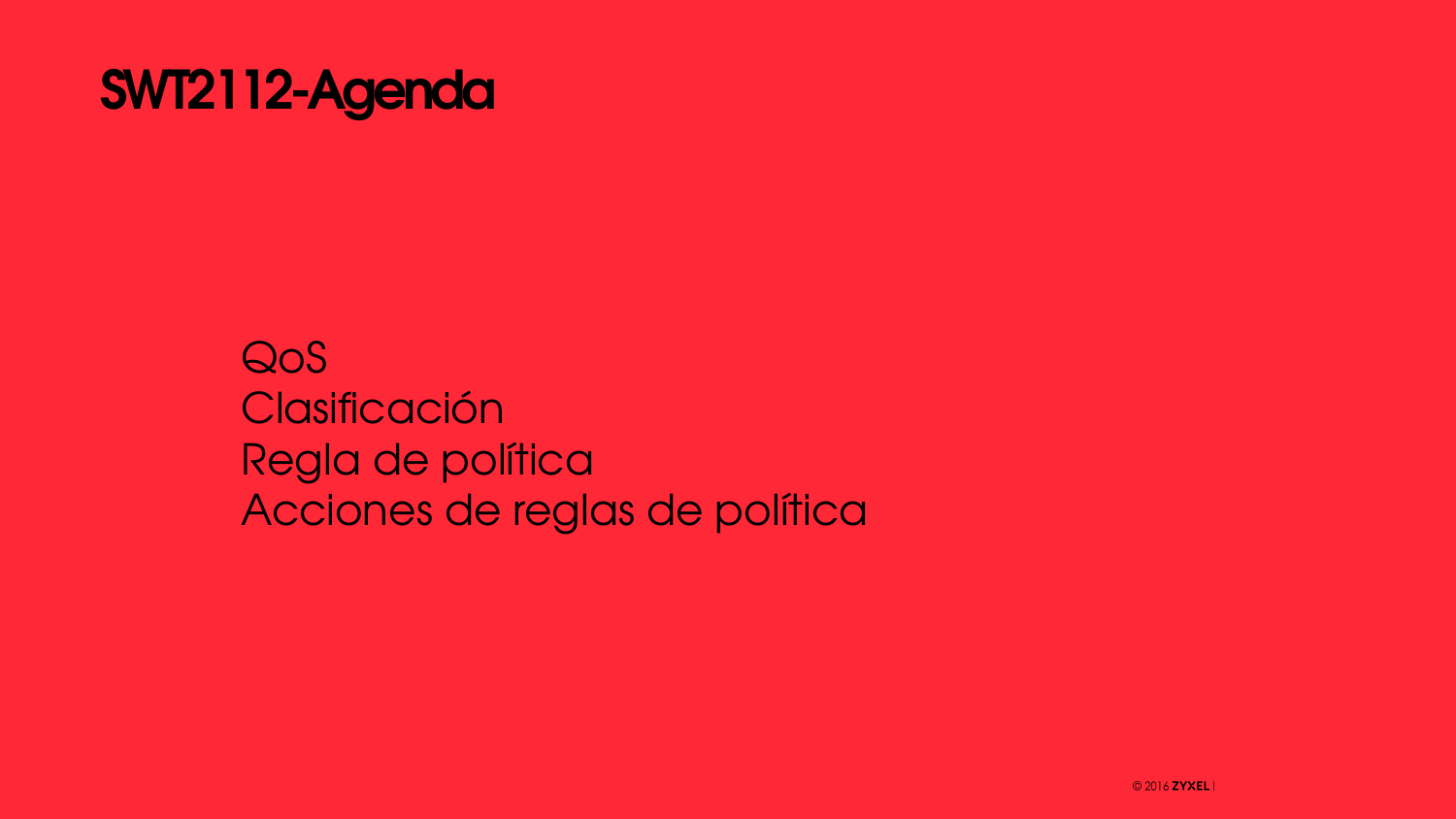

# SWT2112-Agenda
QoS
Clasificación
Regla de política
Acciones de reglas de política
38